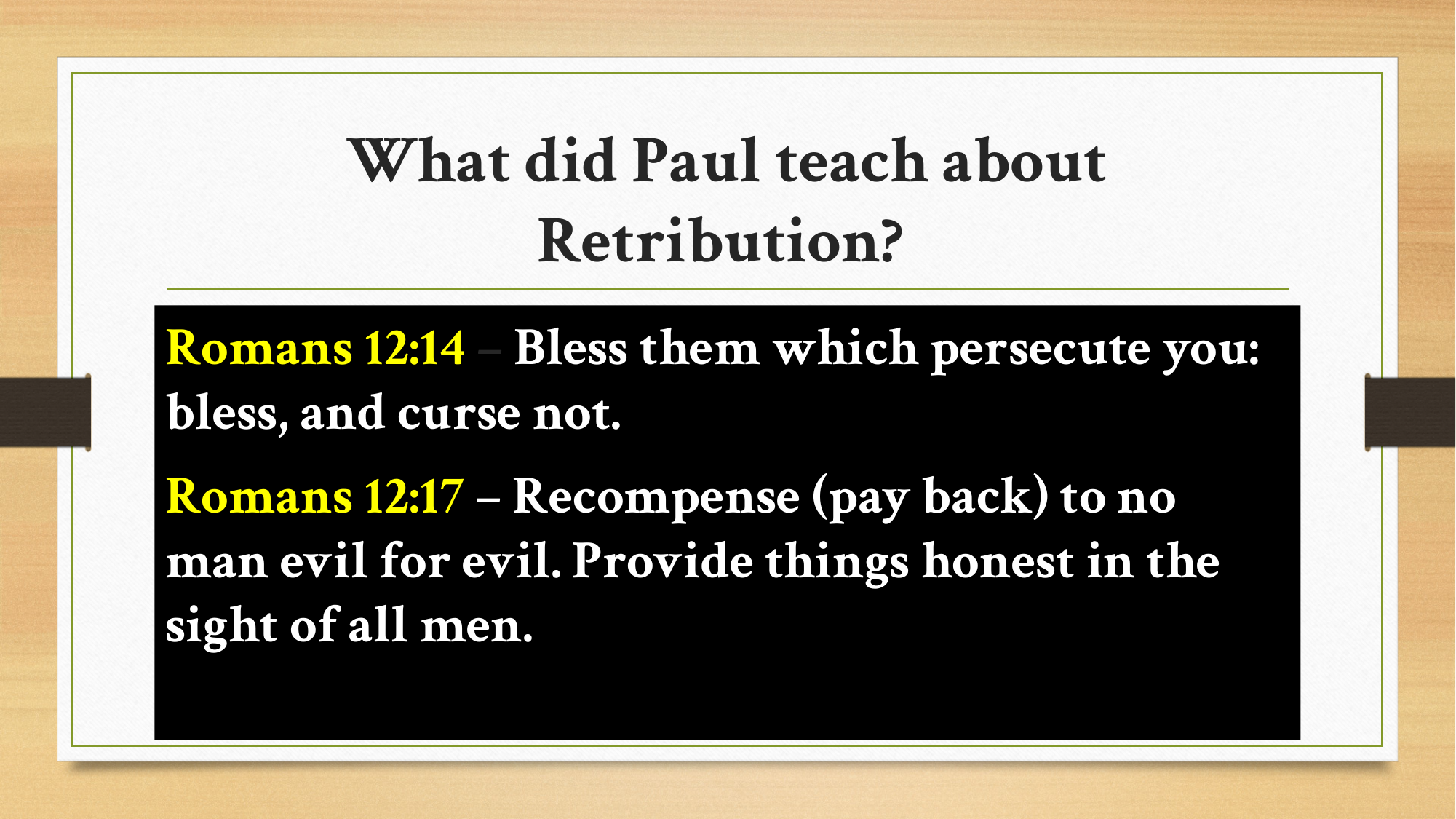

# What did Paul teach about Retribution?
Romans 12:14 – Bless them which persecute you: bless, and curse not.
Romans 12:17 – Recompense (pay back) to no man evil for evil. Provide things honest in the sight of all men.